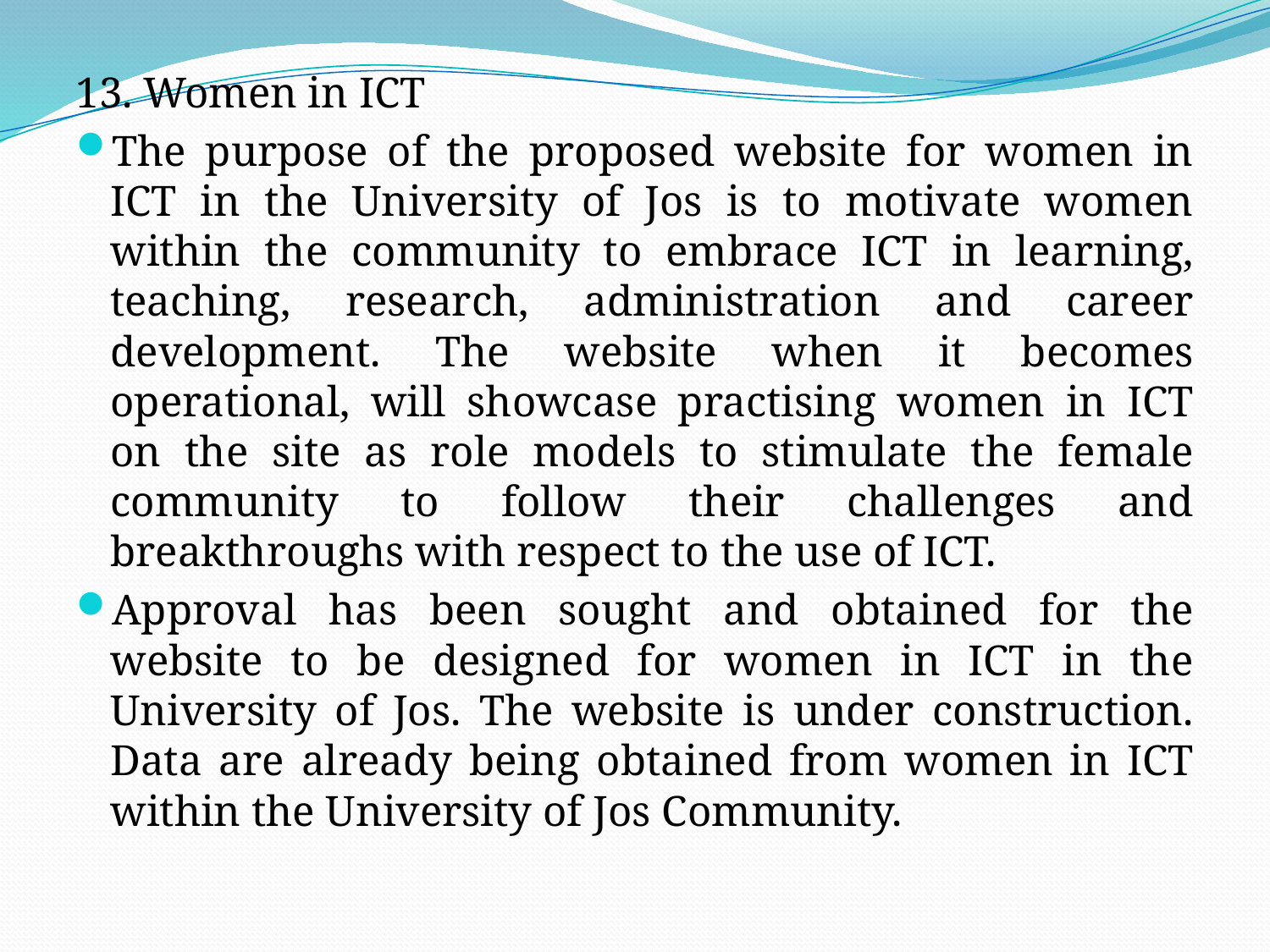

13. Women in ICT
The purpose of the proposed website for women in ICT in the University of Jos is to motivate women within the community to embrace ICT in learning, teaching, research, administration and career development. The website when it becomes operational, will showcase practising women in ICT on the site as role models to stimulate the female community to follow their challenges and breakthroughs with respect to the use of ICT.
Approval has been sought and obtained for the website to be designed for women in ICT in the University of Jos. The website is under construction. Data are already being obtained from women in ICT within the University of Jos Community.